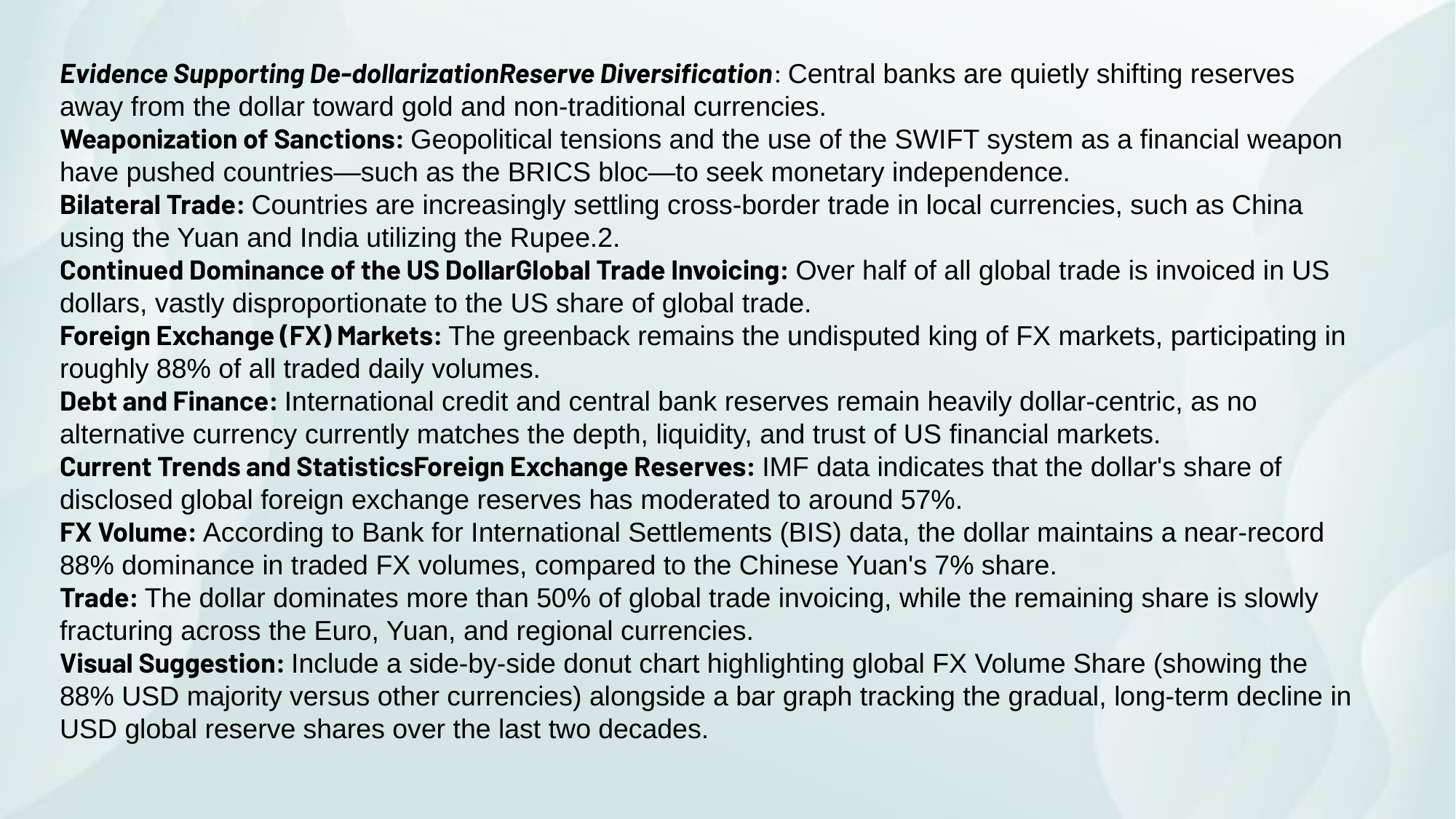

Evidence Supporting De-dollarizationReserve Diversification: Central banks are quietly shifting reserves away from the dollar toward gold and non-traditional currencies.
Weaponization of Sanctions: Geopolitical tensions and the use of the SWIFT system as a financial weapon have pushed countries—such as the BRICS bloc—to seek monetary independence.
Bilateral Trade: Countries are increasingly settling cross-border trade in local currencies, such as China using the Yuan and India utilizing the Rupee.2.
Continued Dominance of the US DollarGlobal Trade Invoicing: Over half of all global trade is invoiced in US dollars, vastly disproportionate to the US share of global trade.
Foreign Exchange (FX) Markets: The greenback remains the undisputed king of FX markets, participating in roughly 88% of all traded daily volumes.
Debt and Finance: International credit and central bank reserves remain heavily dollar-centric, as no alternative currency currently matches the depth, liquidity, and trust of US financial markets.
Current Trends and StatisticsForeign Exchange Reserves: IMF data indicates that the dollar's share of disclosed global foreign exchange reserves has moderated to around 57%.
FX Volume: According to Bank for International Settlements (BIS) data, the dollar maintains a near-record 88% dominance in traded FX volumes, compared to the Chinese Yuan's 7% share.
Trade: The dollar dominates more than 50% of global trade invoicing, while the remaining share is slowly fracturing across the Euro, Yuan, and regional currencies.
Visual Suggestion: Include a side-by-side donut chart highlighting global FX Volume Share (showing the 88% USD majority versus other currencies) alongside a bar graph tracking the gradual, long-term decline in USD global reserve shares over the last two decades.